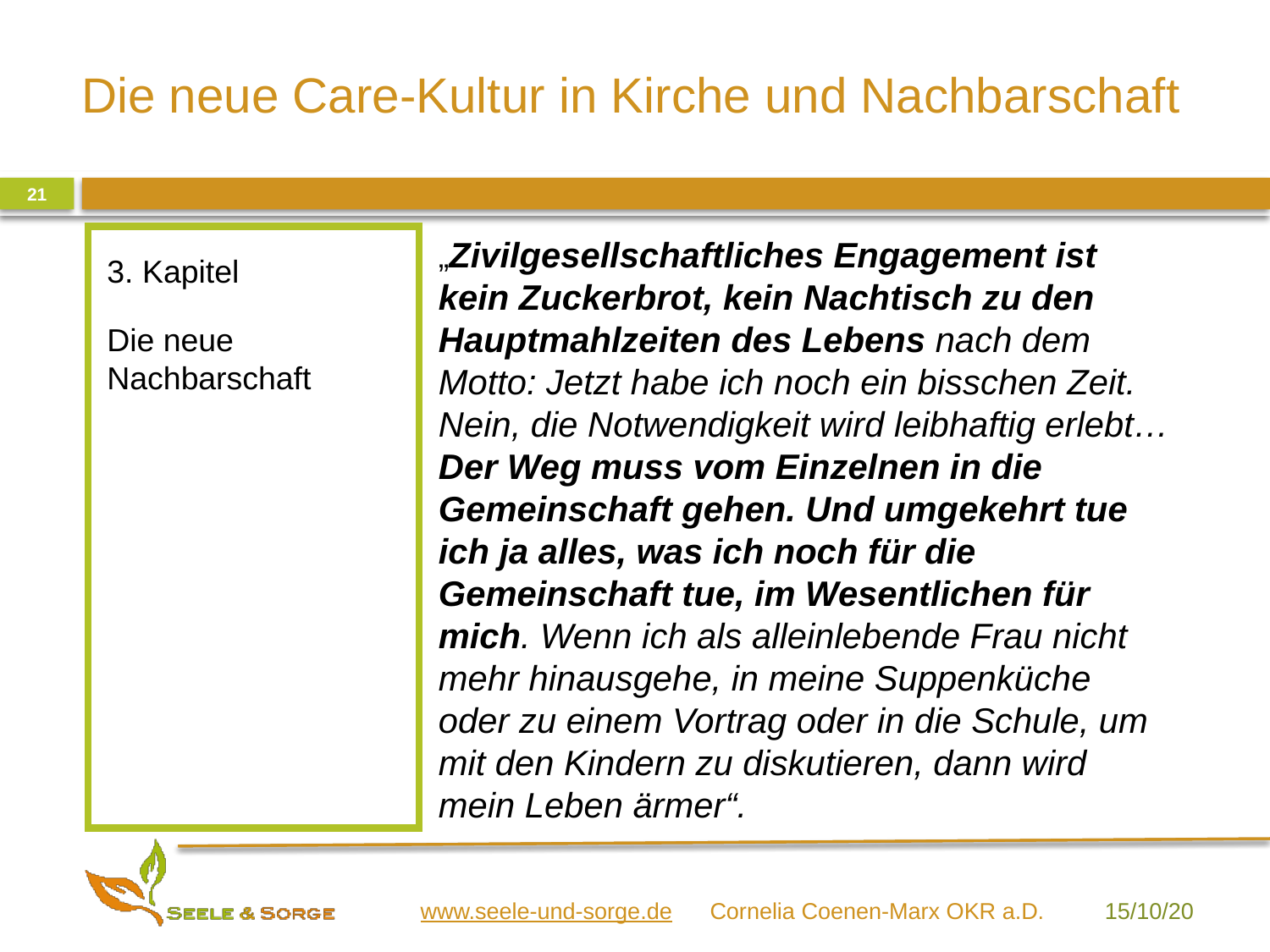

21
3. Kapitel
Die neue Nachbarschaft

„Zivilgesellschaftliches Engagement ist kein Zuckerbrot, kein Nachtisch zu den Hauptmahlzeiten des Lebens nach dem Motto: Jetzt habe ich noch ein bisschen Zeit. Nein, die Notwendigkeit wird leibhaftig erlebt… Der Weg muss vom Einzelnen in die Gemeinschaft gehen. Und umgekehrt tue ich ja alles, was ich noch für die Gemeinschaft tue, im Wesentlichen für mich. Wenn ich als alleinlebende Frau nicht mehr hinausgehe, in meine Suppenküche oder zu einem Vortrag oder in die Schule, um mit den Kindern zu diskutieren, dann wird mein Leben ärmer“.